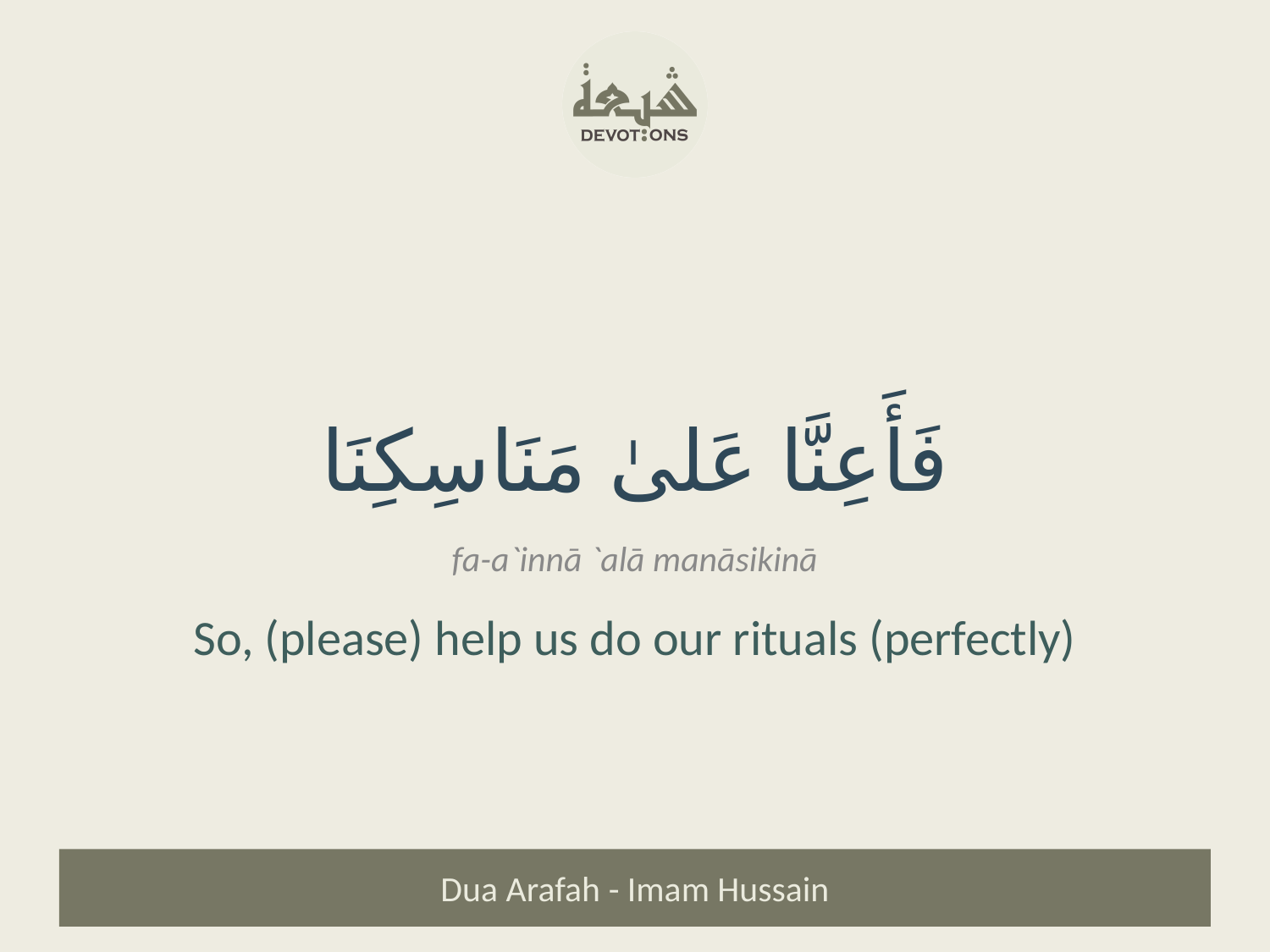

فَأَعِنَّا عَلىٰ مَنَاسِكِنَا
fa-a`innā `alā manāsikinā
So, (please) help us do our rituals (perfectly)
Dua Arafah - Imam Hussain